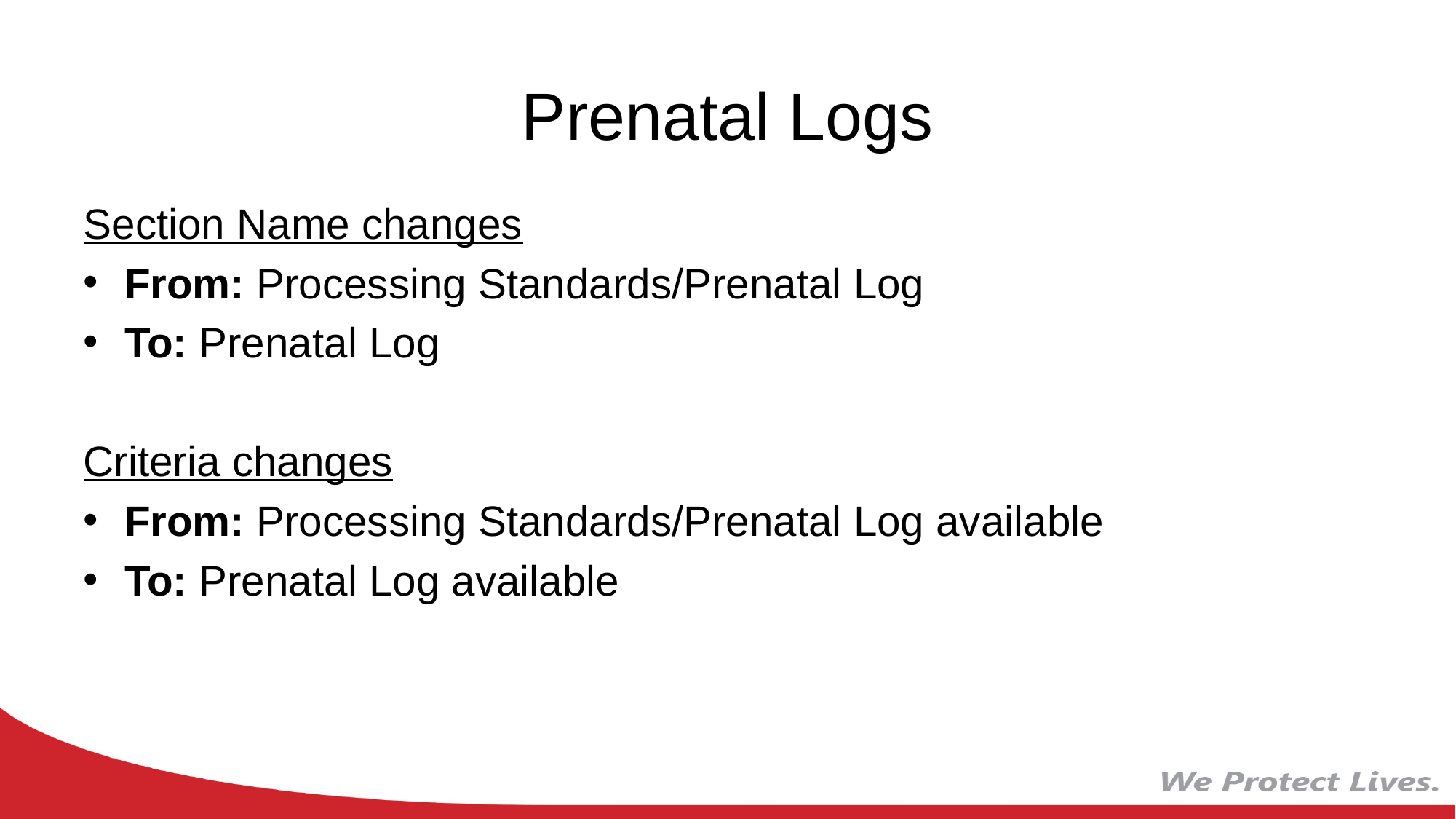

# Prenatal Logs
Section Name changes
From: Processing Standards/Prenatal Log
To: Prenatal Log

Criteria changes
From: Processing Standards/Prenatal Log available
To: Prenatal Log available